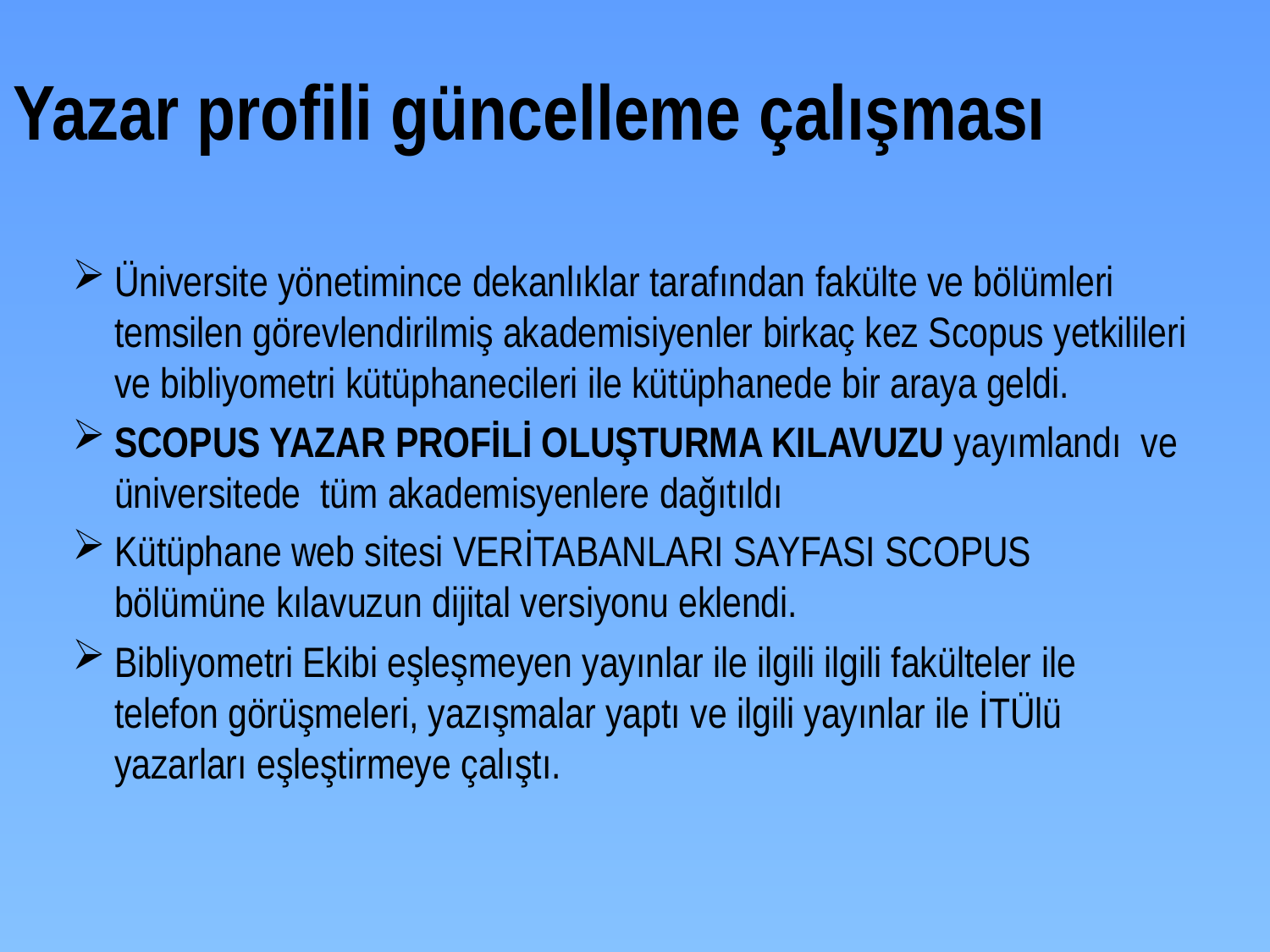

# Yazar profili güncelleme çalışması

Üniversite yönetimince dekanlıklar tarafından fakülte ve bölümleri temsilen görevlendirilmiş akademisiyenler birkaç kez Scopus yetkilileri ve bibliyometri kütüphanecileri ile kütüphanede bir araya geldi.
SCOPUS YAZAR PROFİLİ OLUŞTURMA KILAVUZU yayımlandı  ve  üniversitede  tüm akademisyenlere dağıtıldı
Kütüphane web sitesi VERİTABANLARI SAYFASI SCOPUS  bölümüne kılavuzun dijital versiyonu eklendi.
Bibliyometri Ekibi eşleşmeyen yayınlar ile ilgili ilgili fakülteler ile telefon görüşmeleri, yazışmalar yaptı ve ilgili yayınlar ile İTÜlü yazarları eşleştirmeye çalıştı.